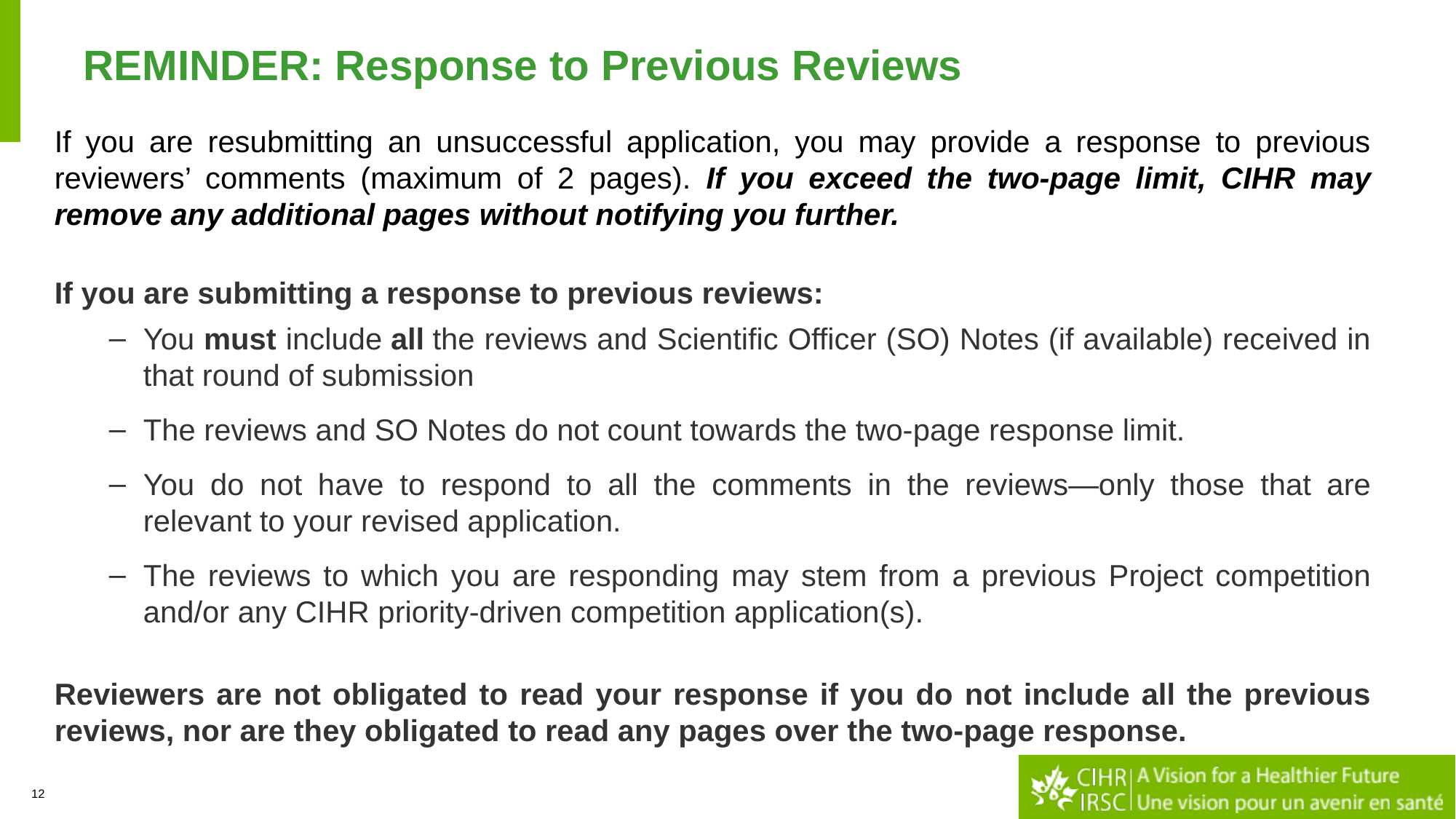

# REMINDER: Response to Previous Reviews
If you are resubmitting an unsuccessful application, you may provide a response to previous reviewers’ comments (maximum of 2 pages). If you exceed the two-page limit, CIHR may remove any additional pages without notifying you further.

If you are submitting a response to previous reviews:
You must include all the reviews and Scientific Officer (SO) Notes (if available) received in that round of submission
The reviews and SO Notes do not count towards the two-page response limit.
You do not have to respond to all the comments in the reviews—only those that are relevant to your revised application.
The reviews to which you are responding may stem from a previous Project competition and/or any CIHR priority-driven competition application(s).

Reviewers are not obligated to read your response if you do not include all the previous reviews, nor are they obligated to read any pages over the two-page response.